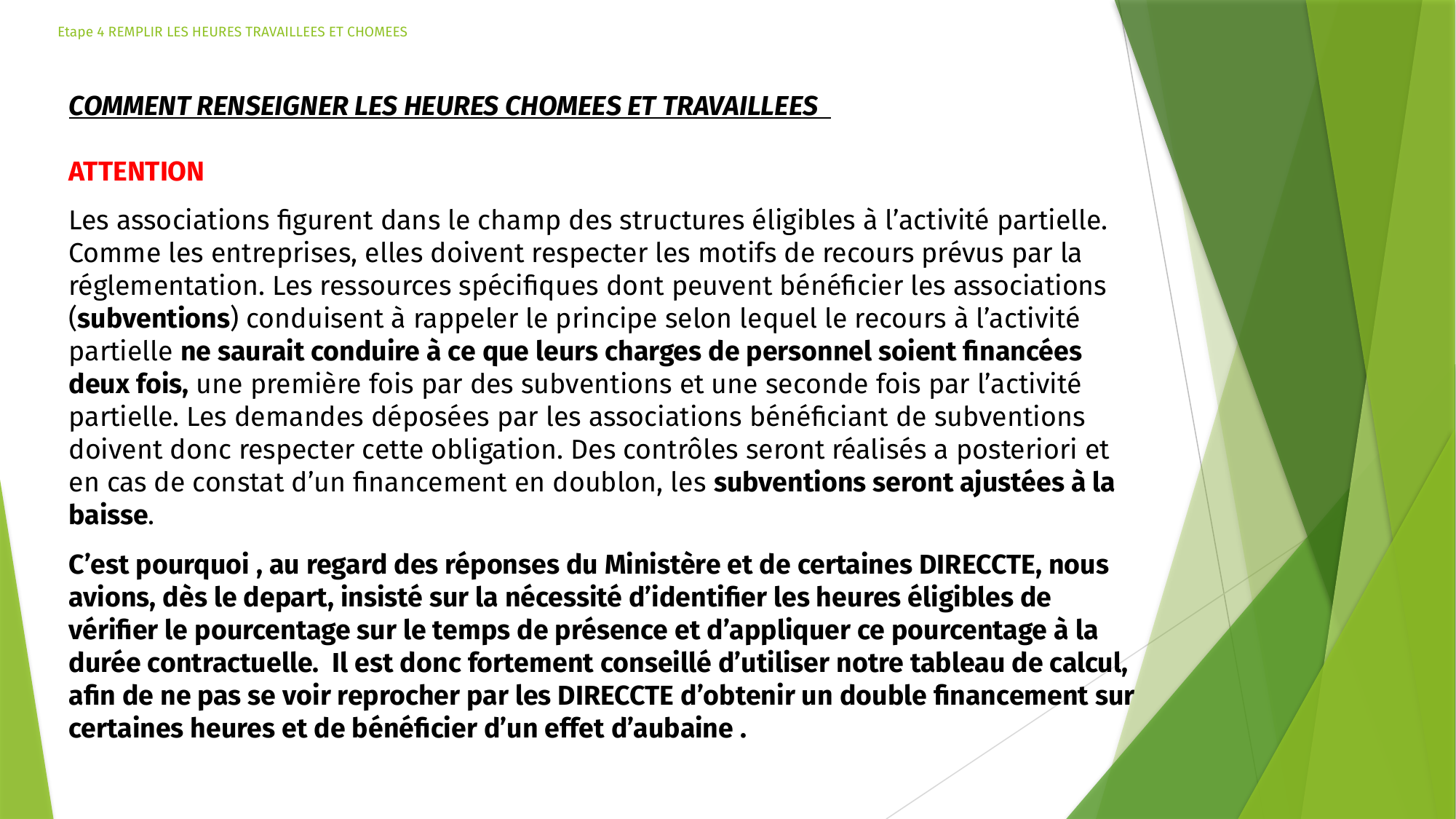

# Etape 4 REMPLIR LES HEURES TRAVAILLEES ET CHOMEES
COMMENT RENSEIGNER LES HEURES CHOMEES ET TRAVAILLEES

ATTENTION

Les associations figurent dans le champ des structures éligibles à l’activité partielle. Comme les entreprises, elles doivent respecter les motifs de recours prévus par la réglementation. Les ressources spécifiques dont peuvent bénéficier les associations (subventions) conduisent à rappeler le principe selon lequel le recours à l’activité partielle ne saurait conduire à ce que leurs charges de personnel soient financées deux fois, une première fois par des subventions et une seconde fois par l’activité partielle. Les demandes déposées par les associations bénéficiant de subventions doivent donc respecter cette obligation. Des contrôles seront réalisés a posteriori et en cas de constat d’un financement en doublon, les subventions seront ajustées à la baisse.

C’est pourquoi , au regard des réponses du Ministère et de certaines DIRECCTE, nous avions, dès le depart, insisté sur la nécessité d’identifier les heures éligibles de vérifier le pourcentage sur le temps de présence et d’appliquer ce pourcentage à la durée contractuelle.  Il est donc fortement conseillé d’utiliser notre tableau de calcul, afin de ne pas se voir reprocher par les DIRECCTE d’obtenir un double financement sur certaines heures et de bénéficier d’un effet d’aubaine .